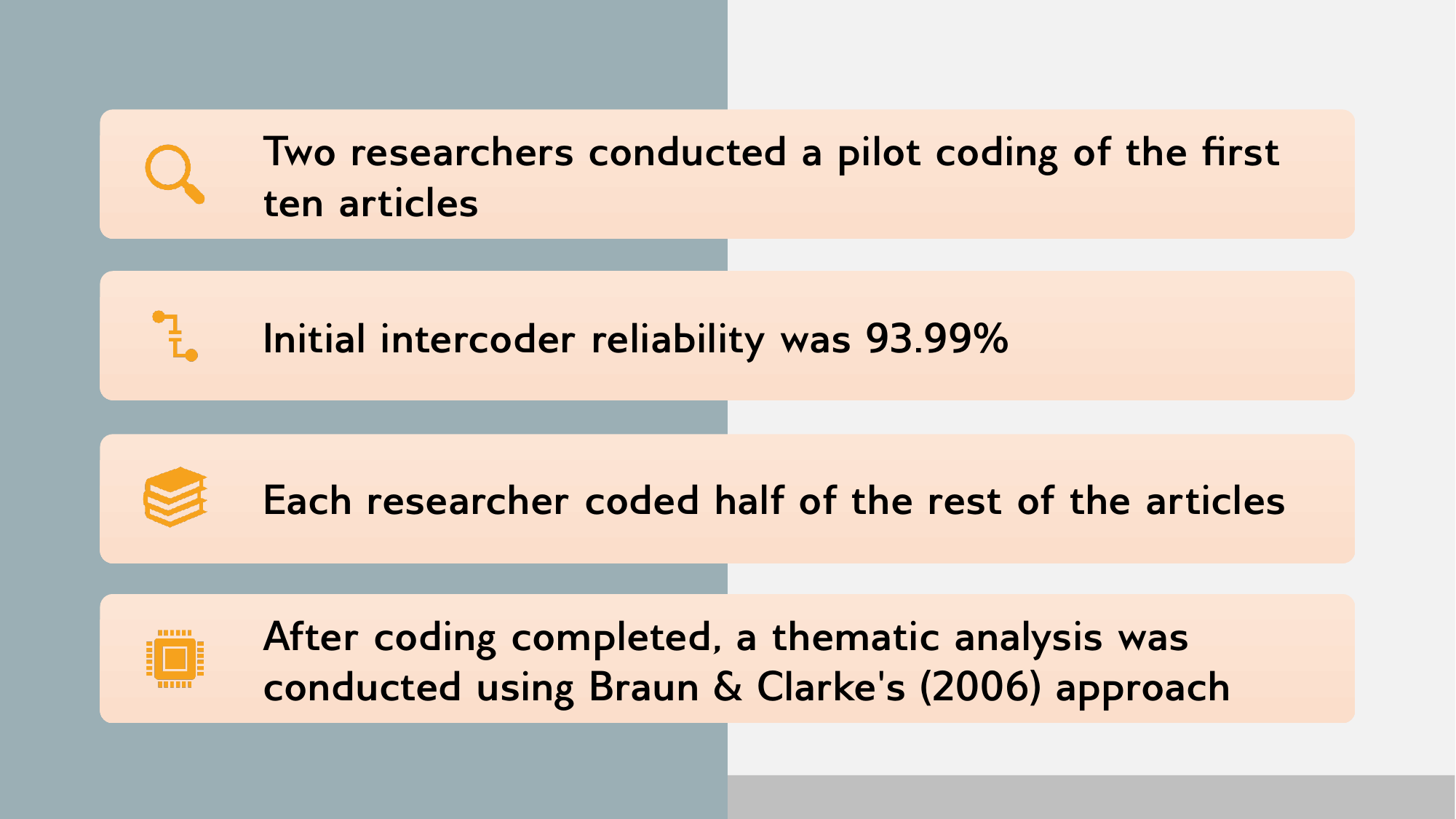

Two researchers conducted a pilot coding of the first ten articles
Initial intercoder reliability was 93.99%
Each researcher coded half of the rest of the articles
After coding completed, a thematic analysis was conducted using Braun & Clarke's (2006) approach